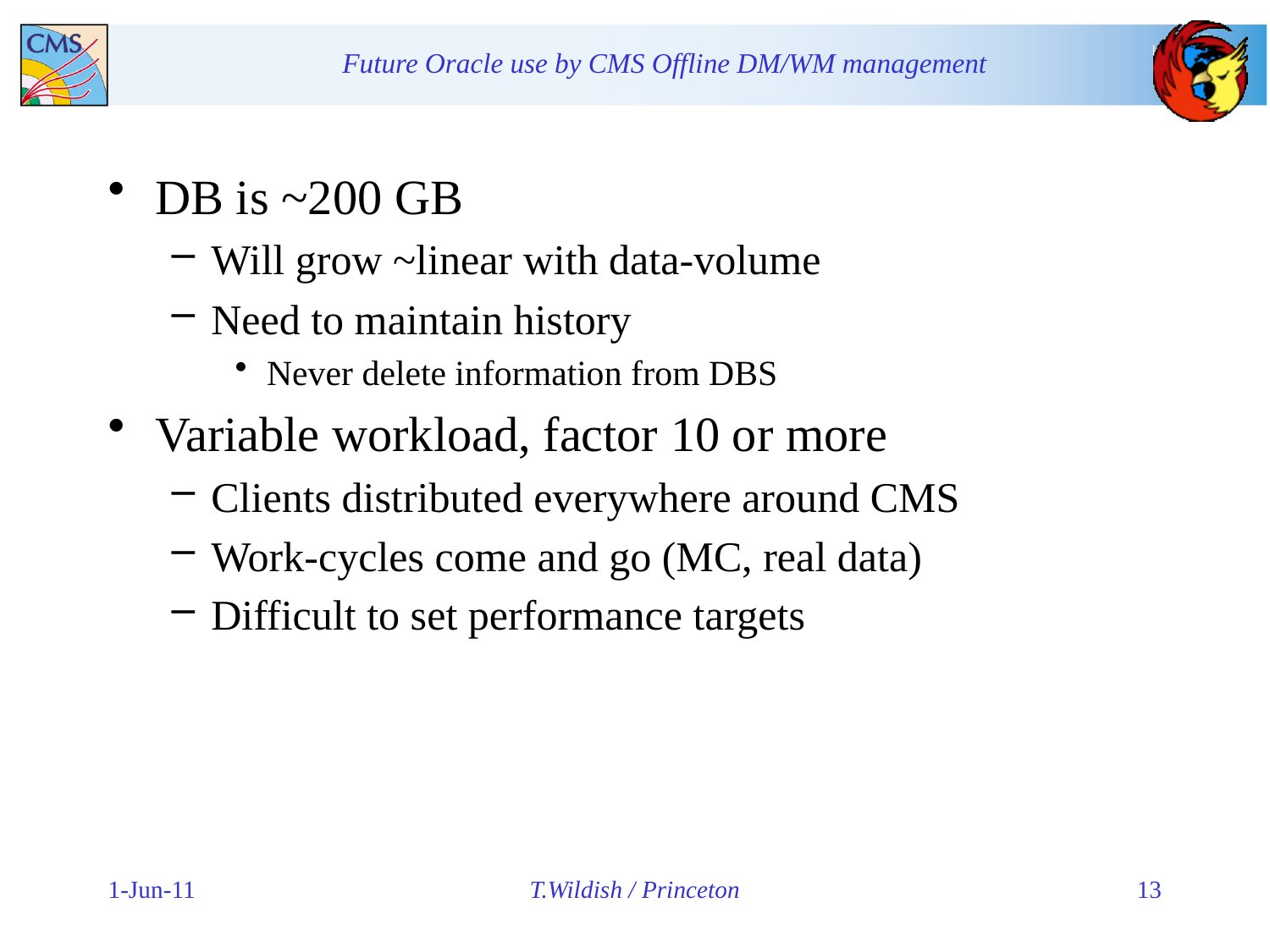

DB is ~200 GB
Will grow ~linear with data-volume
Need to maintain history
Never delete information from DBS
Variable workload, factor 10 or more
Clients distributed everywhere around CMS
Work-cycles come and go (MC, real data)
Difficult to set performance targets
1-Jun-11
T.Wildish / Princeton
13